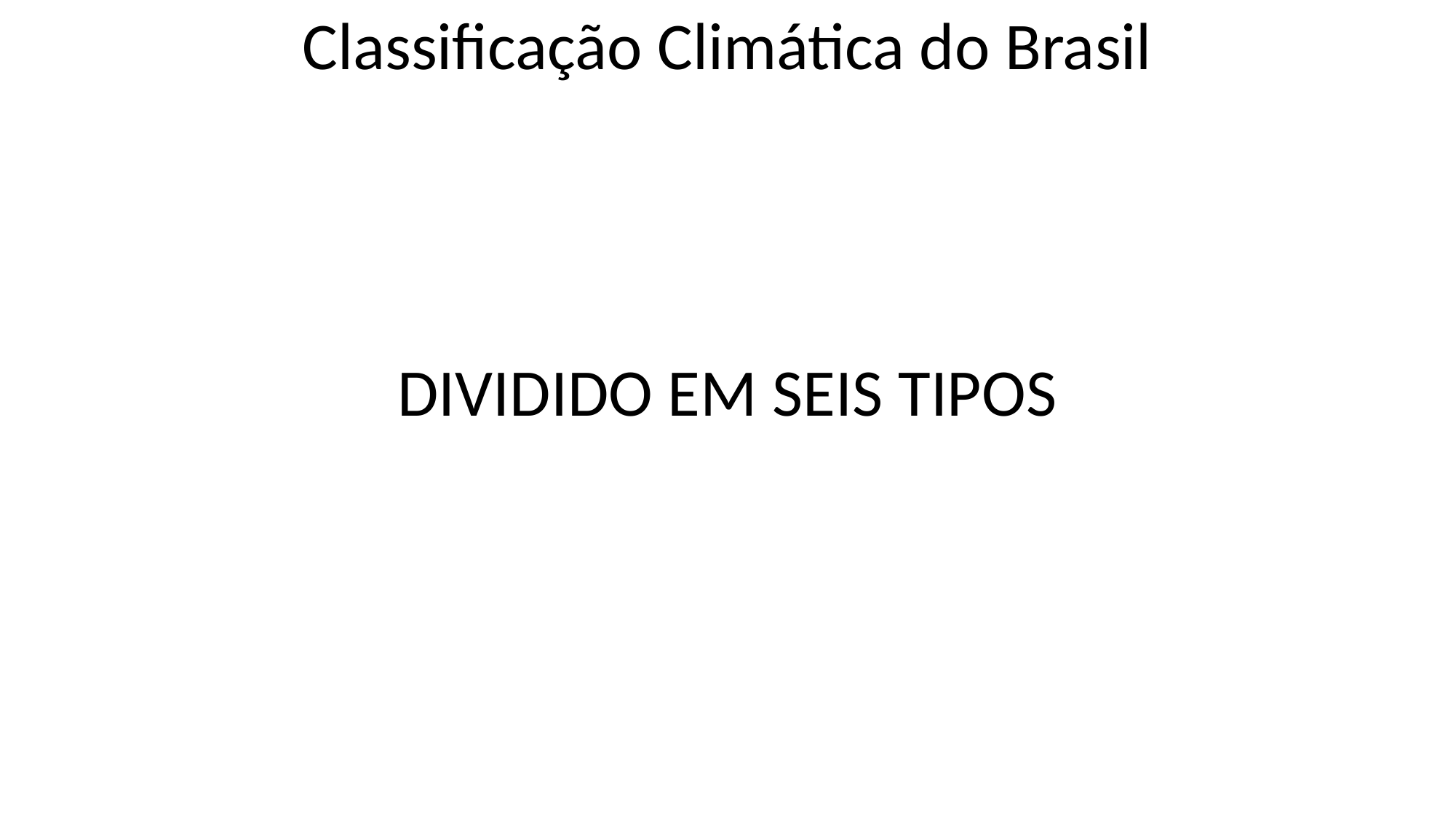

# Classificação Climática do Brasil
DIVIDIDO EM SEIS TIPOS